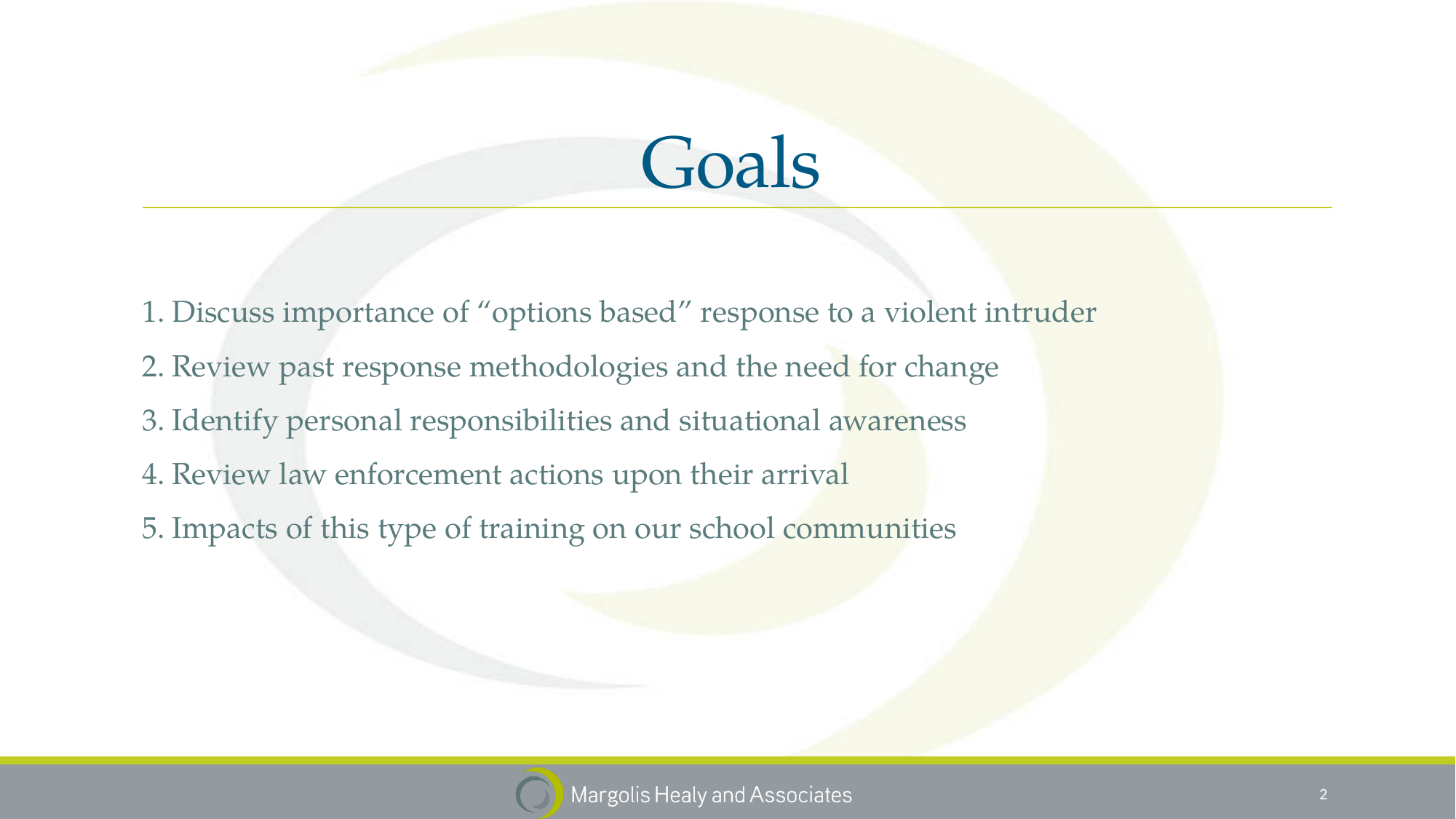

# Goals
1. Discuss importance of “options based” response to a violent intruder
2. Review past response methodologies and the need for change
3. Identify personal responsibilities and situational awareness
4. Review law enforcement actions upon their arrival
5. Impacts of this type of training on our school communities

2